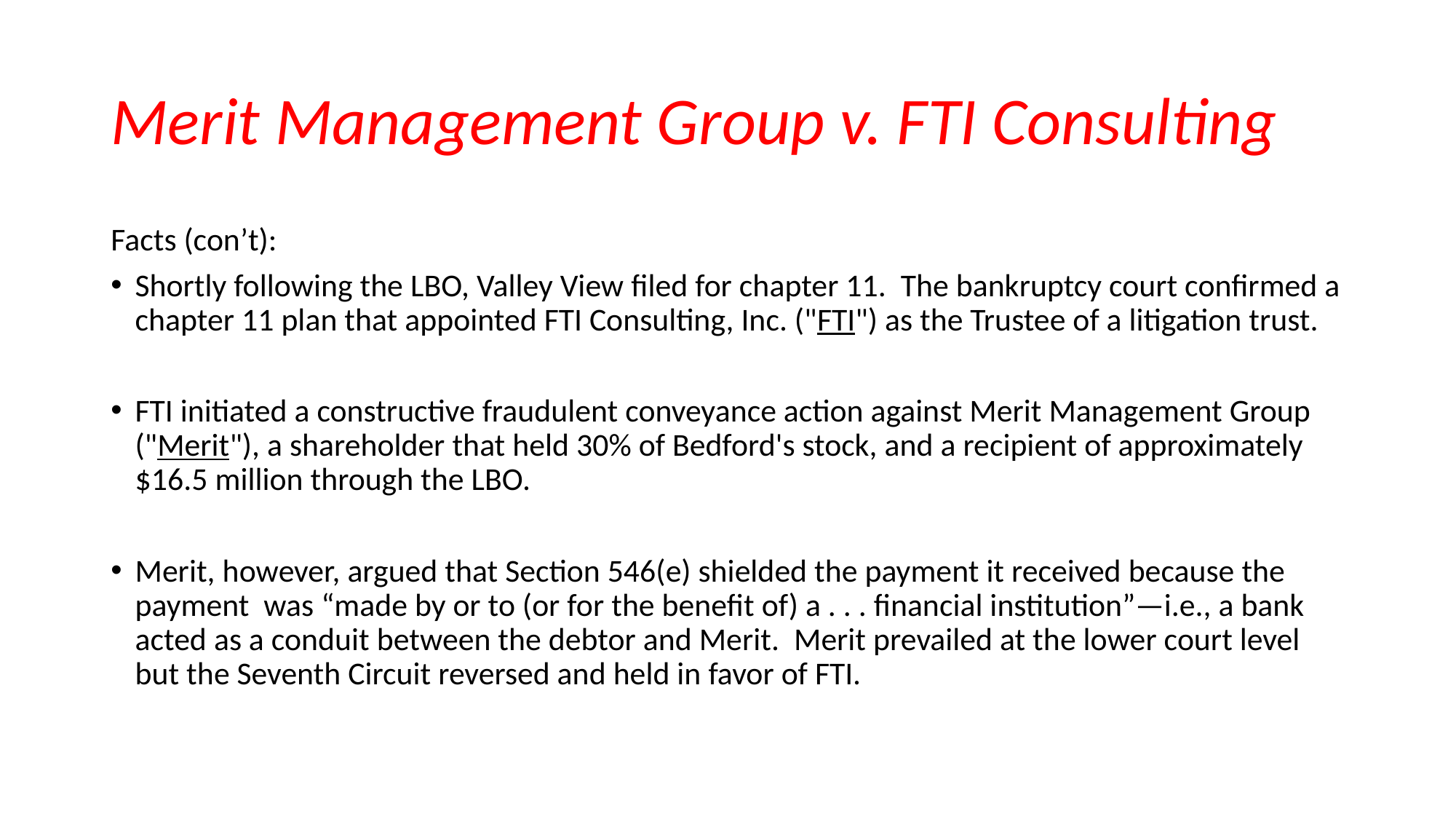

# Merit Management Group v. FTI Consulting
Facts (con’t):
Shortly following the LBO, Valley View filed for chapter 11.  The bankruptcy court confirmed a chapter 11 plan that appointed FTI Consulting, Inc. ("FTI") as the Trustee of a litigation trust.

FTI initiated a constructive fraudulent conveyance action against Merit Management Group ("Merit"), a shareholder that held 30% of Bedford's stock, and a recipient of approximately $16.5 million through the LBO.

Merit, however, argued that Section 546(e) shielded the payment it received because the payment  was “made by or to (or for the benefit of) a . . . financial institution”—i.e., a bank acted as a conduit between the debtor and Merit.  Merit prevailed at the lower court level but the Seventh Circuit reversed and held in favor of FTI.